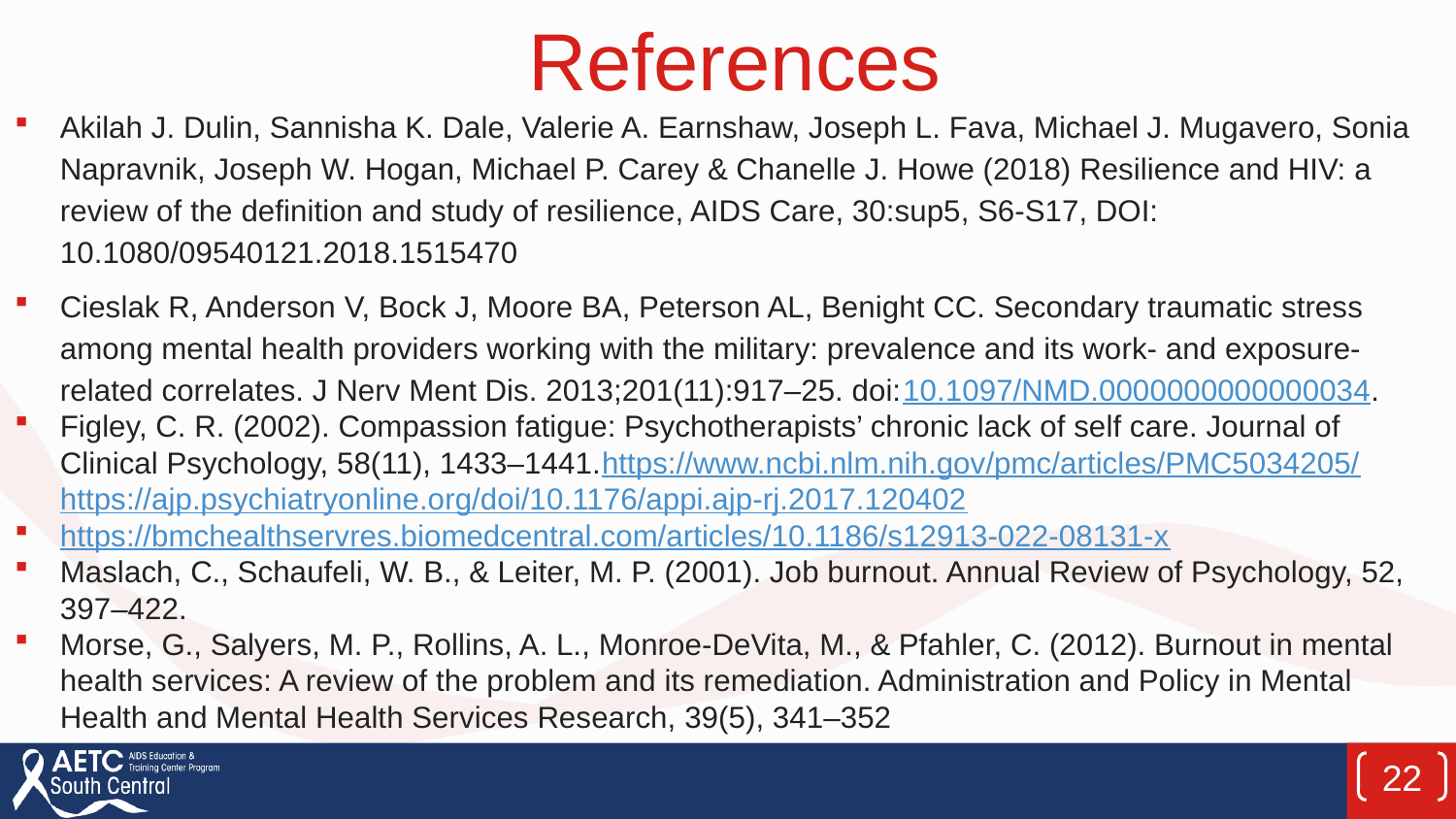

# References
Akilah J. Dulin, Sannisha K. Dale, Valerie A. Earnshaw, Joseph L. Fava, Michael J. Mugavero, Sonia Napravnik, Joseph W. Hogan, Michael P. Carey & Chanelle J. Howe (2018) Resilience and HIV: a review of the definition and study of resilience, AIDS Care, 30:sup5, S6-S17, DOI: 10.1080/09540121.2018.1515470
Cieslak R, Anderson V, Bock J, Moore BA, Peterson AL, Benight CC. Secondary traumatic stress among mental health providers working with the military: prevalence and its work- and exposure-related correlates. J Nerv Ment Dis. 2013;201(11):917–25. doi:10.1097/NMD.0000000000000034.
Figley, C. R. (2002). Compassion fatigue: Psychotherapists’ chronic lack of self care. Journal of Clinical Psychology, 58(11), 1433–1441.https://www.ncbi.nlm.nih.gov/pmc/articles/PMC5034205/ https://ajp.psychiatryonline.org/doi/10.1176/appi.ajp-rj.2017.120402
https://bmchealthservres.biomedcentral.com/articles/10.1186/s12913-022-08131-x
Maslach, C., Schaufeli, W. B., & Leiter, M. P. (2001). Job burnout. Annual Review of Psychology, 52, 397–422.
Morse, G., Salyers, M. P., Rollins, A. L., Monroe-DeVita, M., & Pfahler, C. (2012). Burnout in mental health services: A review of the problem and its remediation. Administration and Policy in Mental Health and Mental Health Services Research, 39(5), 341–352

22